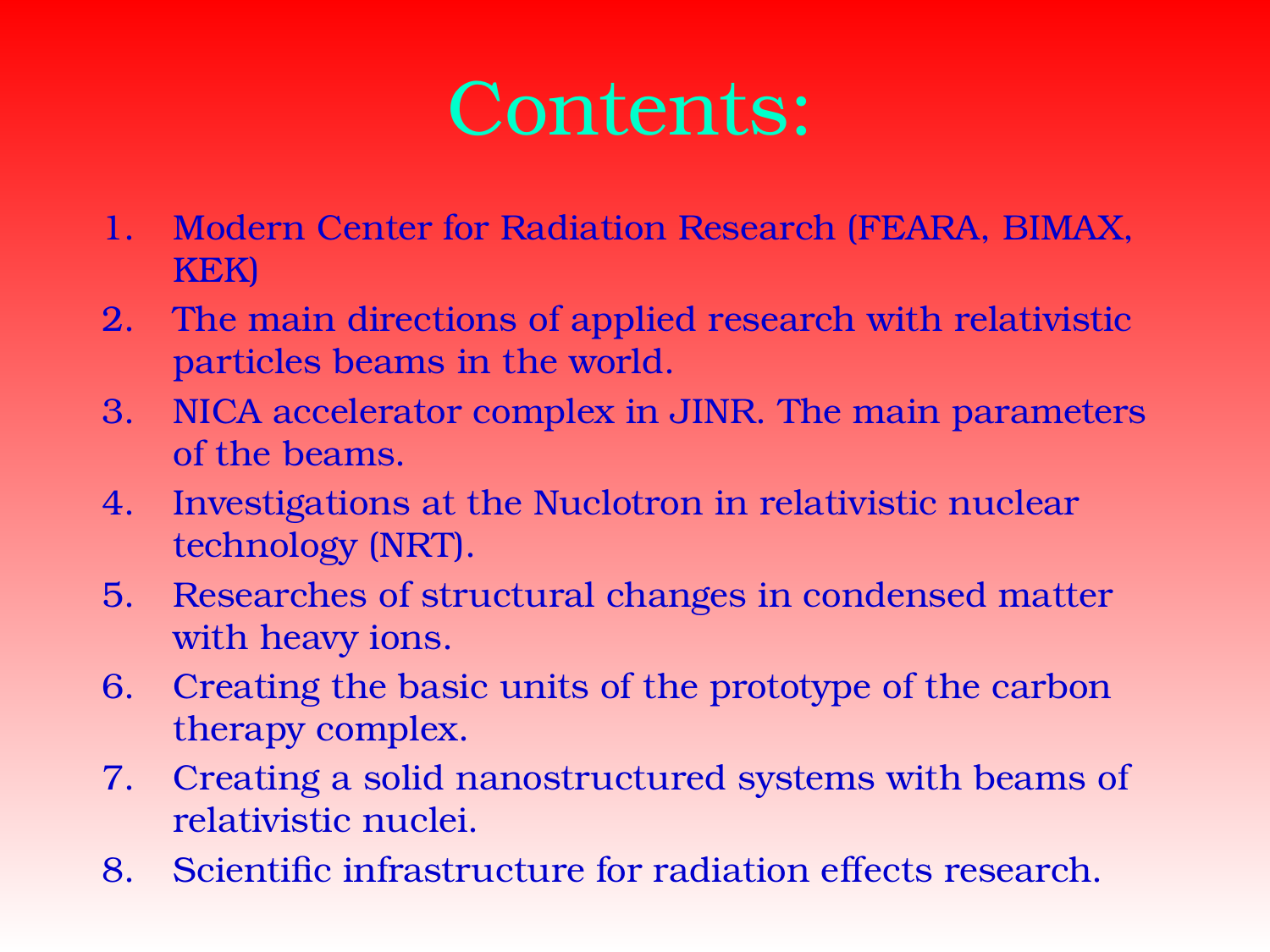

# Contents:
Modern Center for Radiation Research (FEARA, BIMAX, KEK)
The main directions of applied research with relativistic particles beams in the world.
NICA accelerator complex in JINR. The main parameters of the beams.
Investigations at the Nuclotron in relativistic nuclear technology (NRT).
Researches of structural changes in condensed matter with heavy ions.
Creating the basic units of the prototype of the carbon therapy complex.
Creating a solid nanostructured systems with beams of relativistic nuclei.
Scientific infrastructure for radiation effects research.